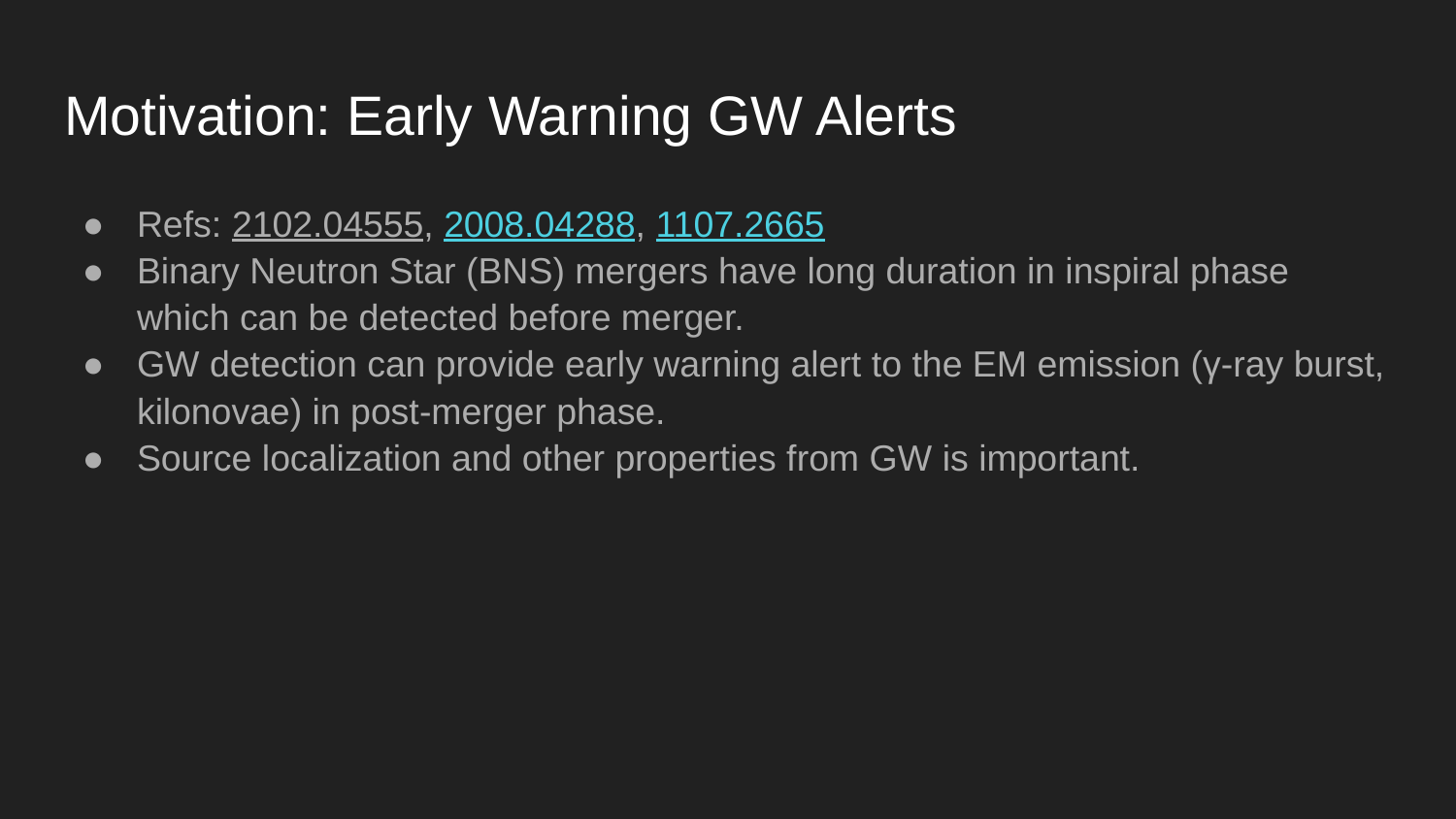

# Motivation: Early Warning GW Alerts
Refs: 2102.04555, 2008.04288, 1107.2665
Binary Neutron Star (BNS) mergers have long duration in inspiral phase which can be detected before merger.
GW detection can provide early warning alert to the EM emission (γ-ray burst, kilonovae) in post-merger phase.
Source localization and other properties from GW is important.